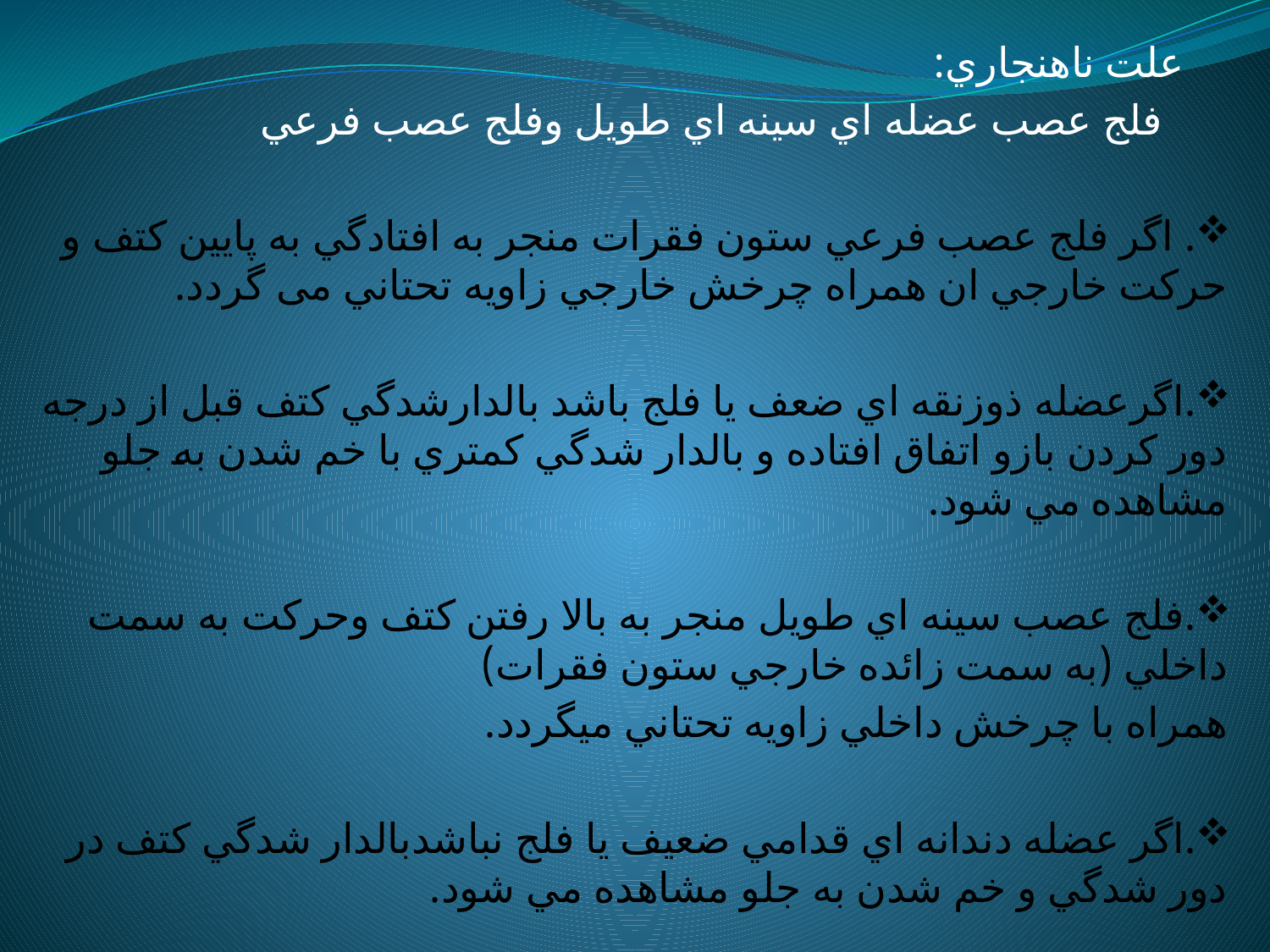

علت ناهنجاري:
      فلج عصب عضله اي سينه اي طويل وفلج عصب فرعي

. اگر فلج عصب فرعي ستون فقرات منجر به افتادگي به پايين كتف و حركت خارجي ان همراه چرخش خارجي زاويه تحتاني می گردد.

.اگرعضله ذوزنقه اي ضعف يا فلج باشد بالدارشدگي كتف قبل از درجه دور كردن بازو اتفاق افتاده و بالدار شدگي كمتري با خم شدن به جلو مشاهده مي شود.

.فلج عصب سينه اي طويل منجر به بالا رفتن كتف وحركت به سمت داخلي (به سمت زائده خارجي ستون فقرات)
همراه با چرخش داخلي زاويه تحتاني ميگردد.

.اگر عضله دندانه اي قدامي ضعيف يا فلج نباشدبالدار شدگي كتف در دور شدگي و خم شدن به جلو مشاهده مي شود.
#